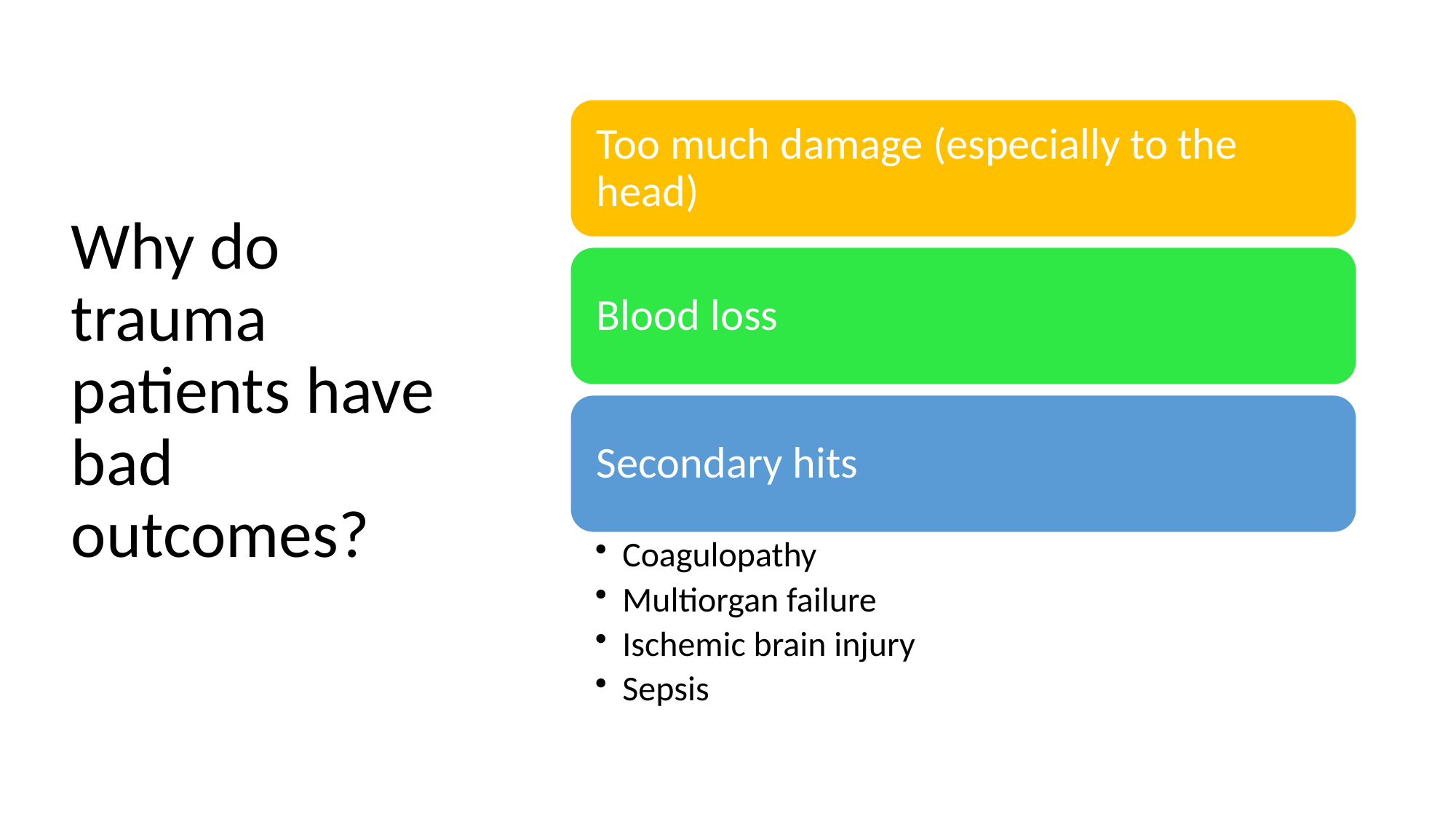

# Why do trauma patients have bad outcomes?
Too much damage (especially to the head)
Blood loss
Secondary hits
Coagulopathy
Multiorgan failure
Ischemic brain injury
Sepsis